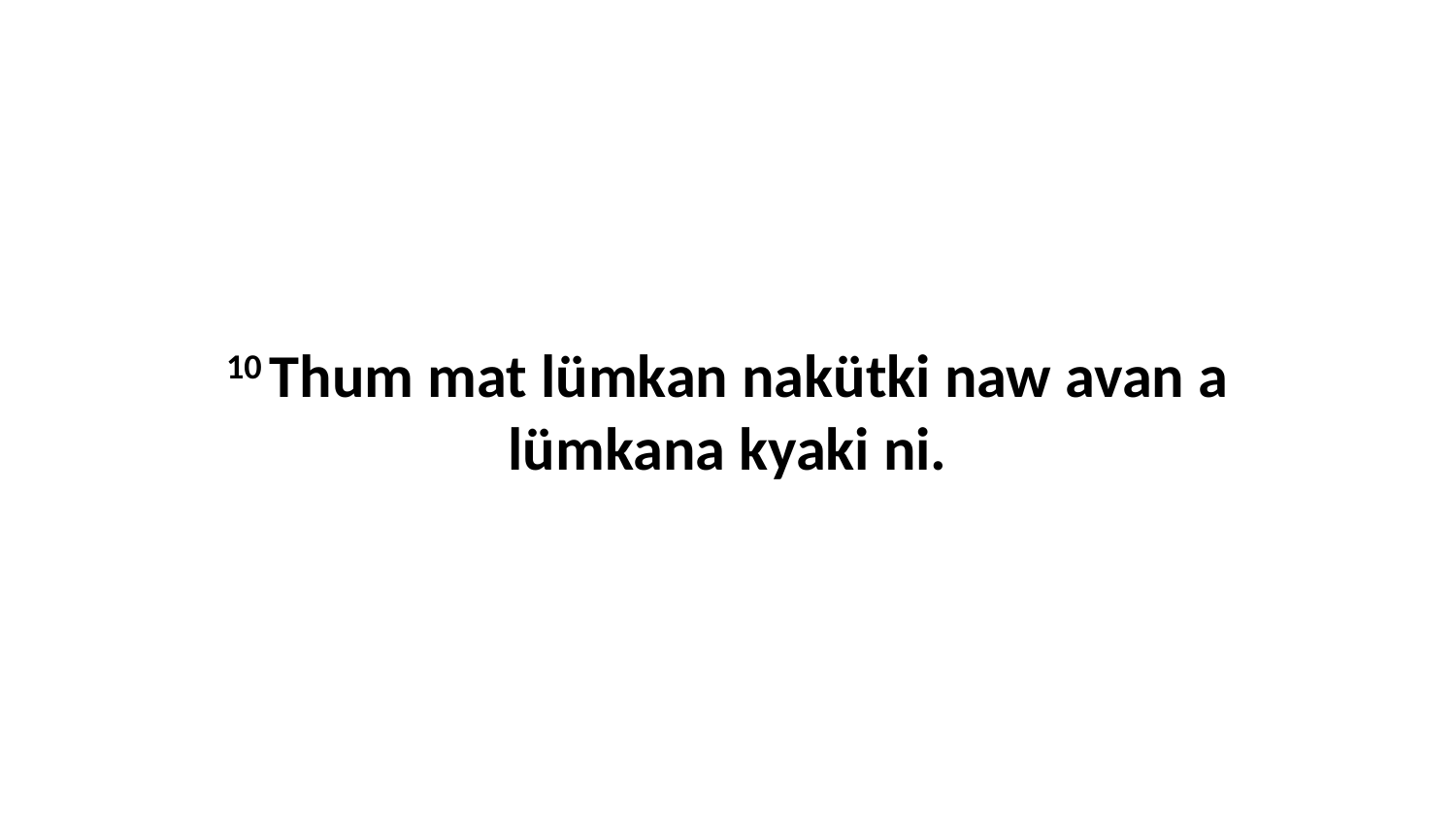

10 Thum mat lümkan nakütki naw avan a lümkana kyaki ni.